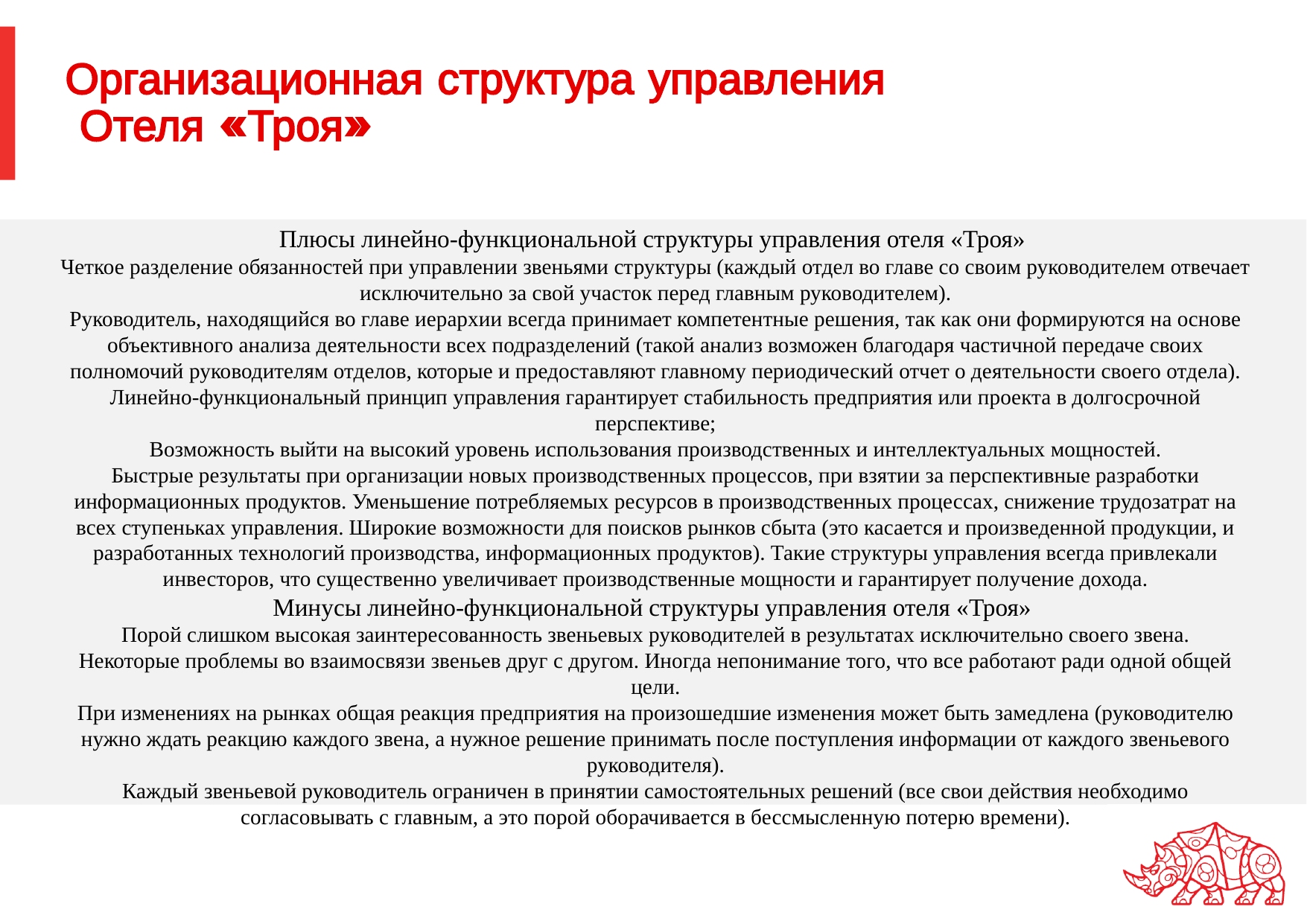

# Организационная структура управления Отеля «Троя»
Плюсы линейно-функциональной структуры управления отеля «Троя»
Четкое разделение обязанностей при управлении звеньями структуры (каждый отдел во главе со своим руководителем отвечает исключительно за свой участок перед главным руководителем).
Руководитель, находящийся во главе иерархии всегда принимает компетентные решения, так как они формируются на основе объективного анализа деятельности всех подразделений (такой анализ возможен благодаря частичной передаче своих полномочий руководителям отделов, которые и предоставляют главному периодический отчет о деятельности своего отдела).
Линейно-функциональный принцип управления гарантирует стабильность предприятия или проекта в долгосрочной перспективе;
Возможность выйти на высокий уровень использования производственных и интеллектуальных мощностей.
Быстрые результаты при организации новых производственных процессов, при взятии за перспективные разработки информационных продуктов. Уменьшение потребляемых ресурсов в производственных процессах, снижение трудозатрат на всех ступеньках управления. Широкие возможности для поисков рынков сбыта (это касается и произведенной продукции, и разработанных технологий производства, информационных продуктов). Такие структуры управления всегда привлекали инвесторов, что существенно увеличивает производственные мощности и гарантирует получение дохода.
Минусы линейно-функциональной структуры управления отеля «Троя»
Порой слишком высокая заинтересованность звеньевых руководителей в результатах исключительно своего звена.
Некоторые проблемы во взаимосвязи звеньев друг с другом. Иногда непонимание того, что все работают ради одной общей цели.
При изменениях на рынках общая реакция предприятия на произошедшие изменения может быть замедлена (руководителю нужно ждать реакцию каждого звена, а нужное решение принимать после поступления информации от каждого звеньевого руководителя).
Каждый звеньевой руководитель ограничен в принятии самостоятельных решений (все свои действия необходимо согласовывать с главным, а это порой оборачивается в бессмысленную потерю времени).